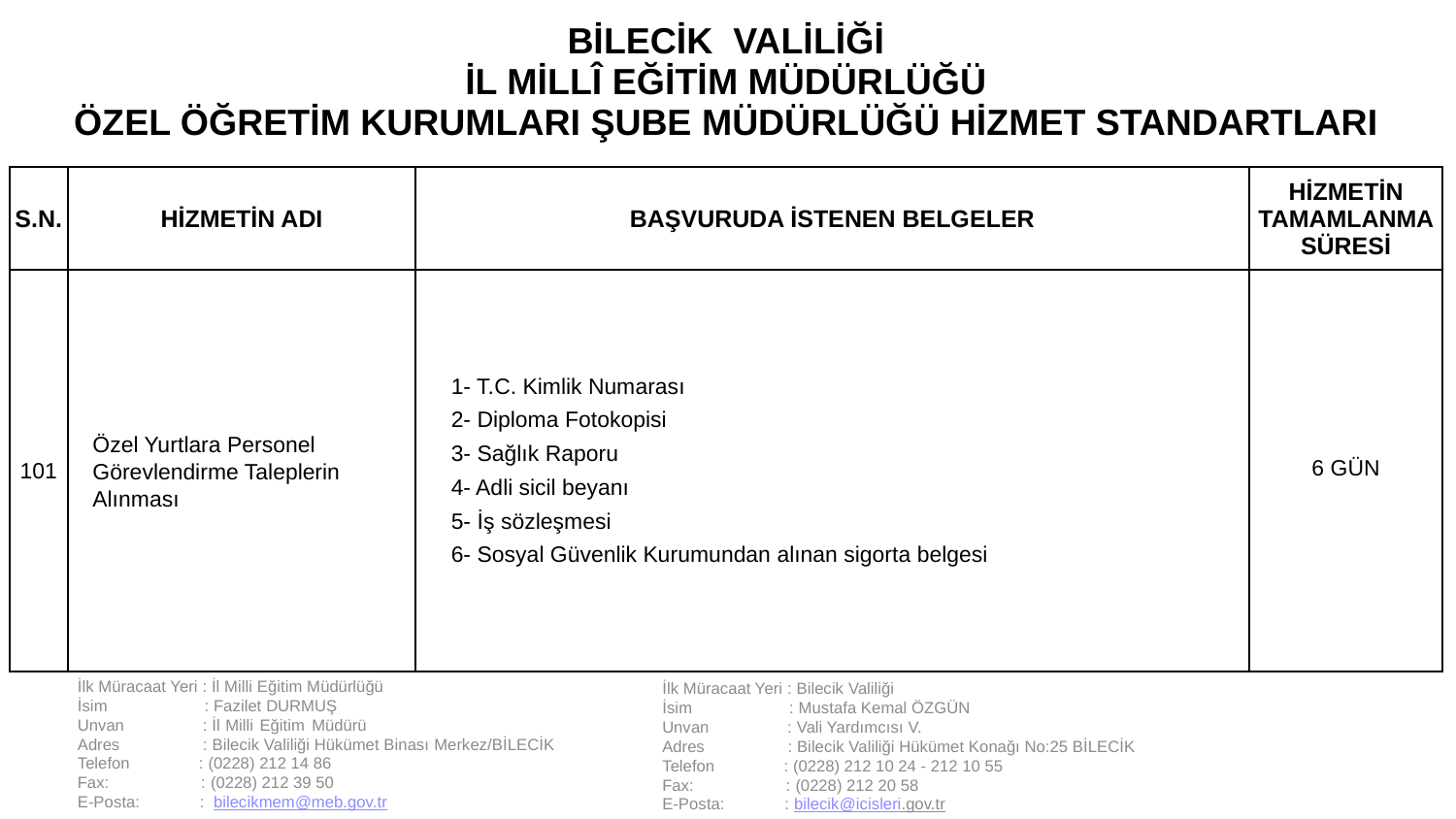

| BİLECİK VALİLİĞİ İL MİLLÎ EĞİTİM MÜDÜRLÜĞÜ ÖZEL ÖĞRETİM KURUMLARI ŞUBE MÜDÜRLÜĞÜ HİZMET STANDARTLARI |  |  |  |
| --- | --- | --- | --- |
| S.N. | HİZMETİN ADI | BAŞVURUDA İSTENEN BELGELER | HİZMETİN TAMAMLANMA SÜRESİ |
| 101 | Özel Yurtlara Personel Görevlendirme Taleplerin Alınması | 1- T.C. Kimlik Numarası 2- Diploma Fotokopisi 3- Sağlık Raporu 4- Adli sicil beyanı 5- İş sözleşmesi 6- Sosyal Güvenlik Kurumundan alınan sigorta belgesi | 6 GÜN |